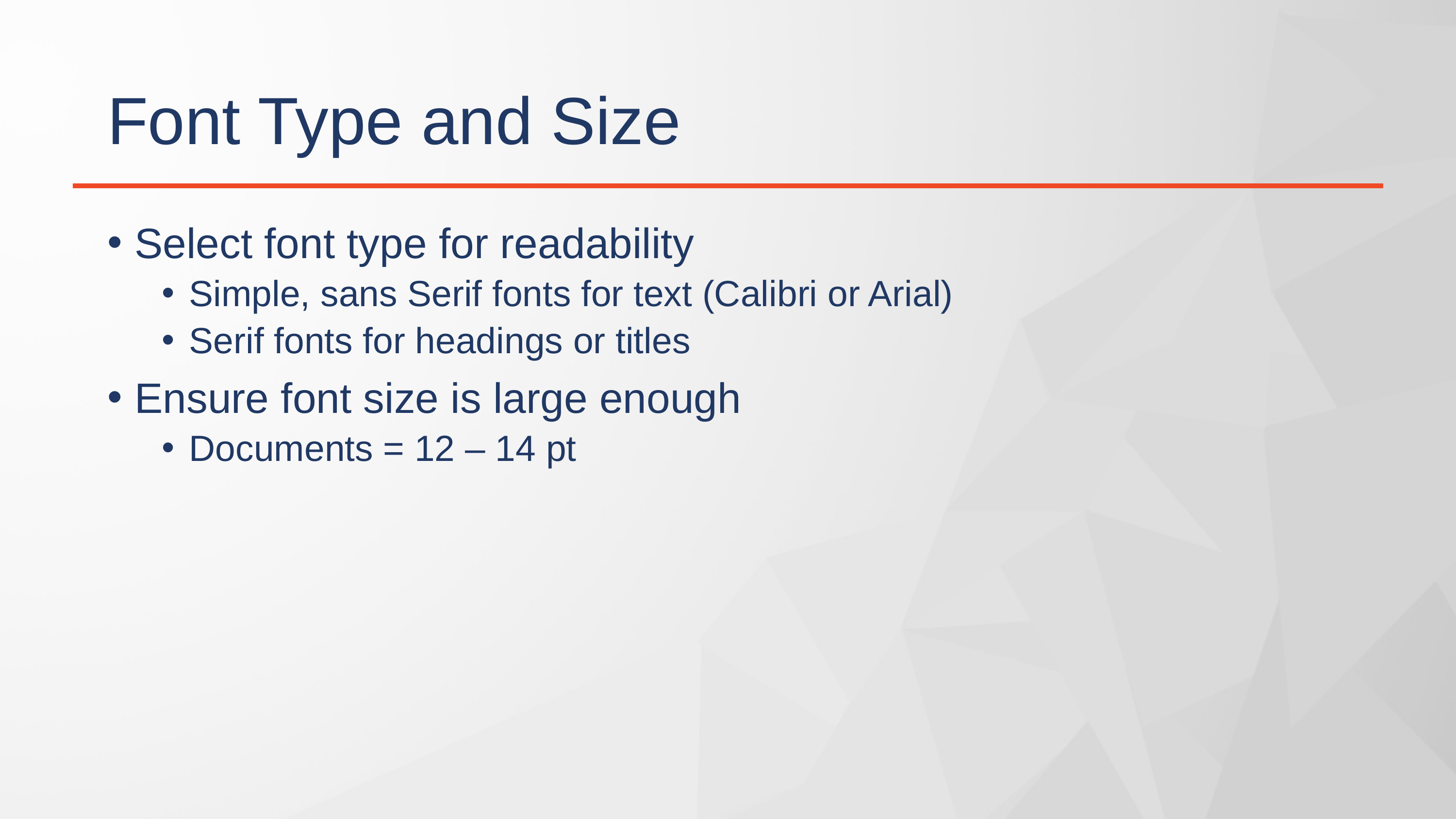

# Font Type and Size
Select font type for readability
Simple, sans Serif fonts for text (Calibri or Arial)
Serif fonts for headings or titles
Ensure font size is large enough
Documents = 12 – 14 pt